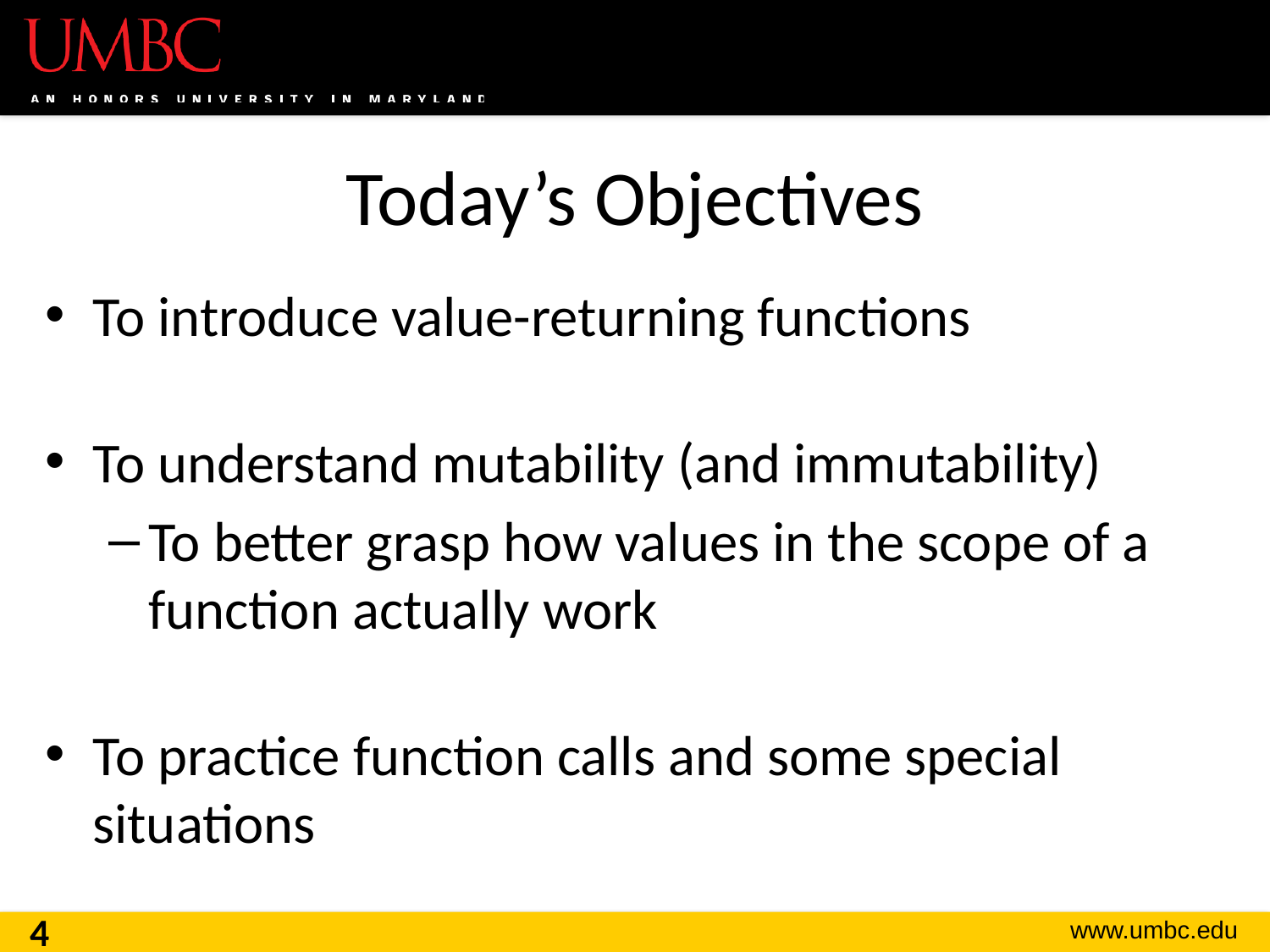

# Today’s Objectives
To introduce value-returning functions

To understand mutability (and immutability)
To better grasp how values in the scope of a function actually work

To practice function calls and some special situations
4